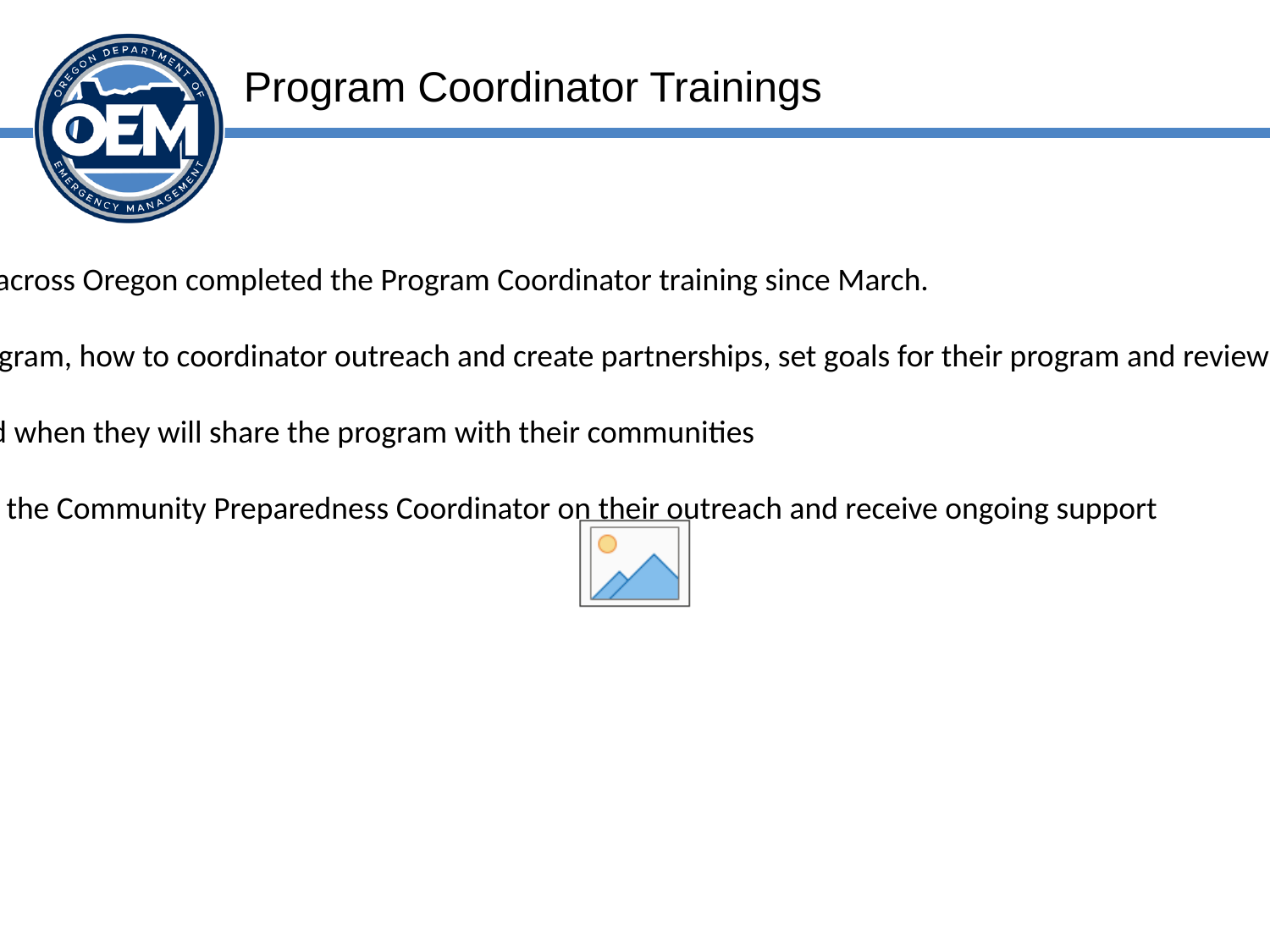

# Program Coordinator Trainings
137 people from organizations across Oregon completed the Program Coordinator training since March.

Learned the purpose of the program, how to coordinator outreach and create partnerships, set goals for their program and review the Be 2 Weeks Ready tool kit.

They are now planning how and when they will share the program with their communities

They will continue to work with the Community Preparedness Coordinator on their outreach and receive ongoing support